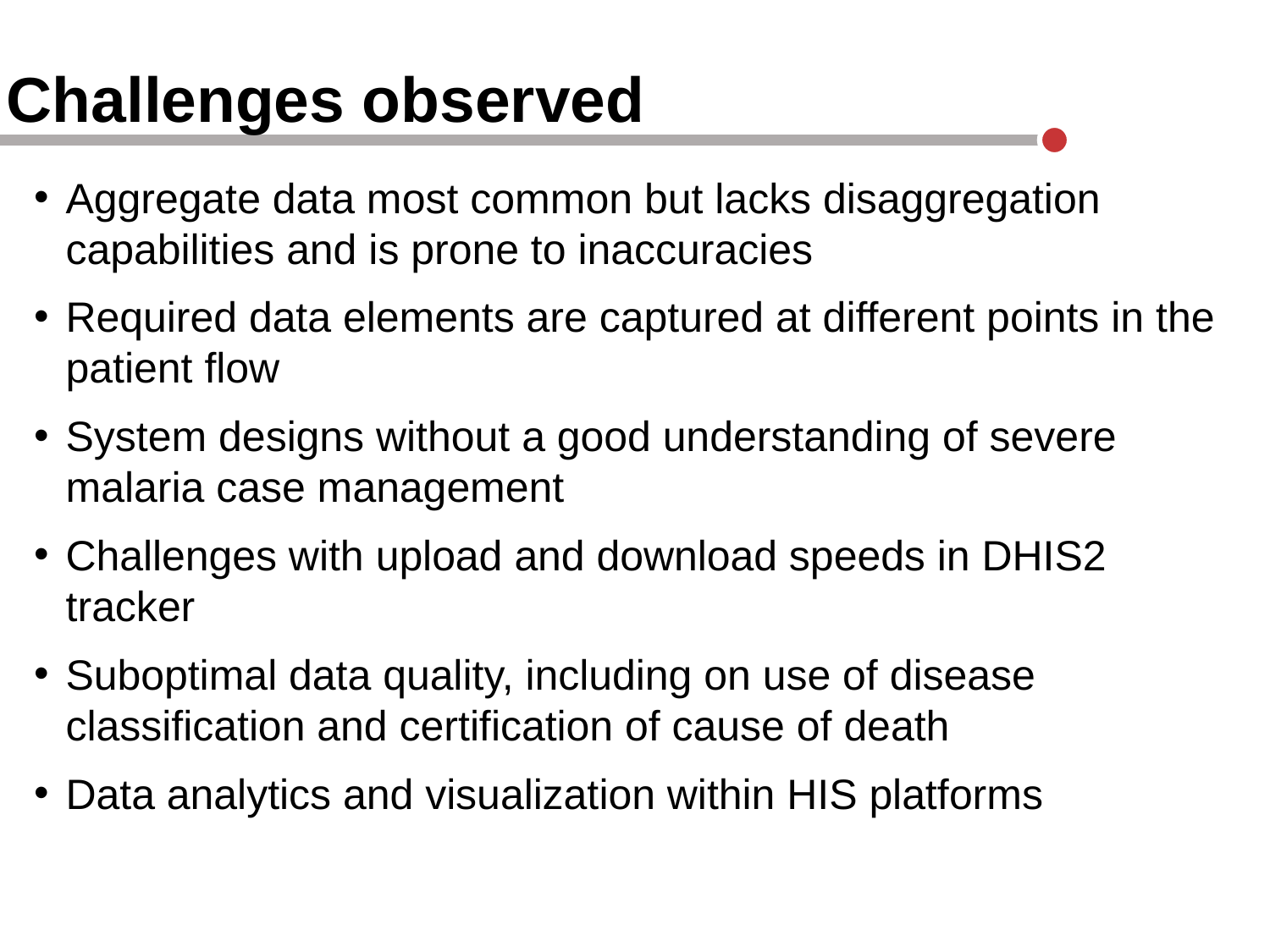

Challenges observed
Aggregate data most common but lacks disaggregation capabilities and is prone to inaccuracies
Required data elements are captured at different points in the patient flow
System designs without a good understanding of severe malaria case management
Challenges with upload and download speeds in DHIS2 tracker
Suboptimal data quality, including on use of disease classification and certification of cause of death
Data analytics and visualization within HIS platforms